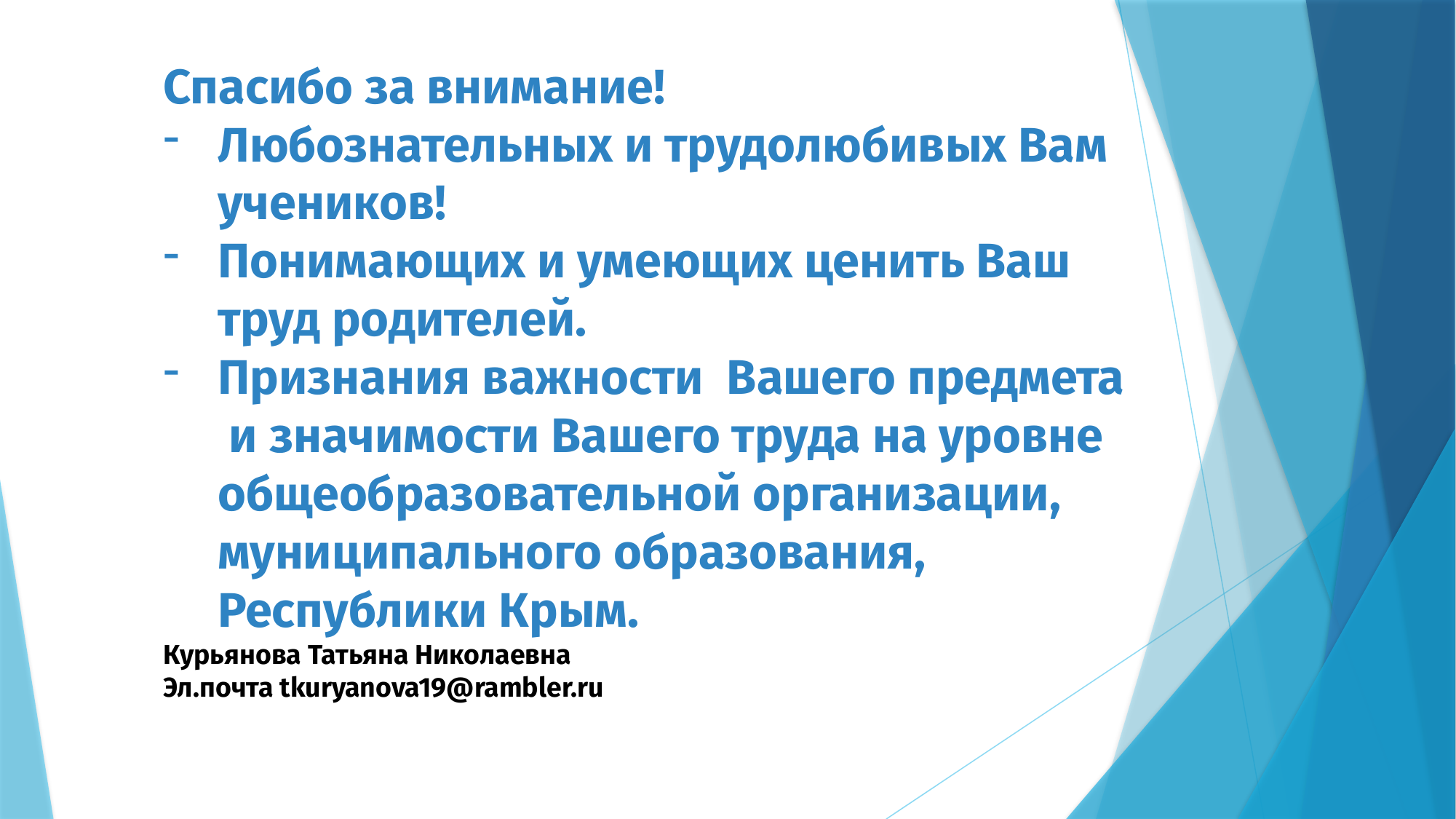

Спасибо за внимание!
Любознательных и трудолюбивых Вам учеников!
Понимающих и умеющих ценить Ваш труд родителей.
Признания важности  Вашего предмета  и значимости Вашего труда на уровне общеобразовательной организации, муниципального образования, Республики Крым.
Курьянова Татьяна Николаевна
Эл.почта tkuryanova19@rambler.ru